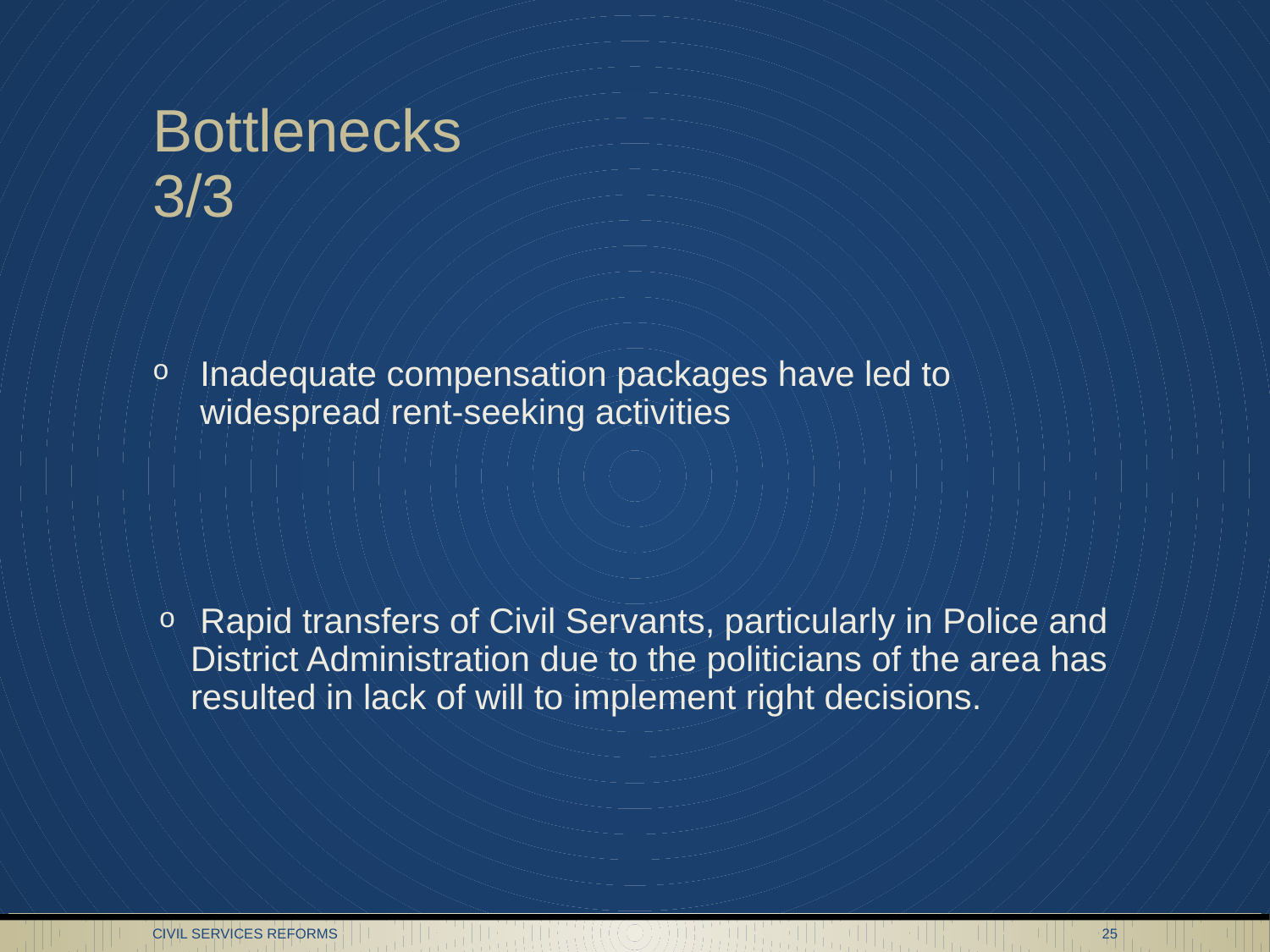

# Bottlenecks					3/3
Inadequate compensation packages have led to widespread rent-seeking activities

 Rapid transfers of Civil Servants, particularly in Police and District Administration due to the politicians of the area has resulted in lack of will to implement right decisions.

Civil Services Reforms
25